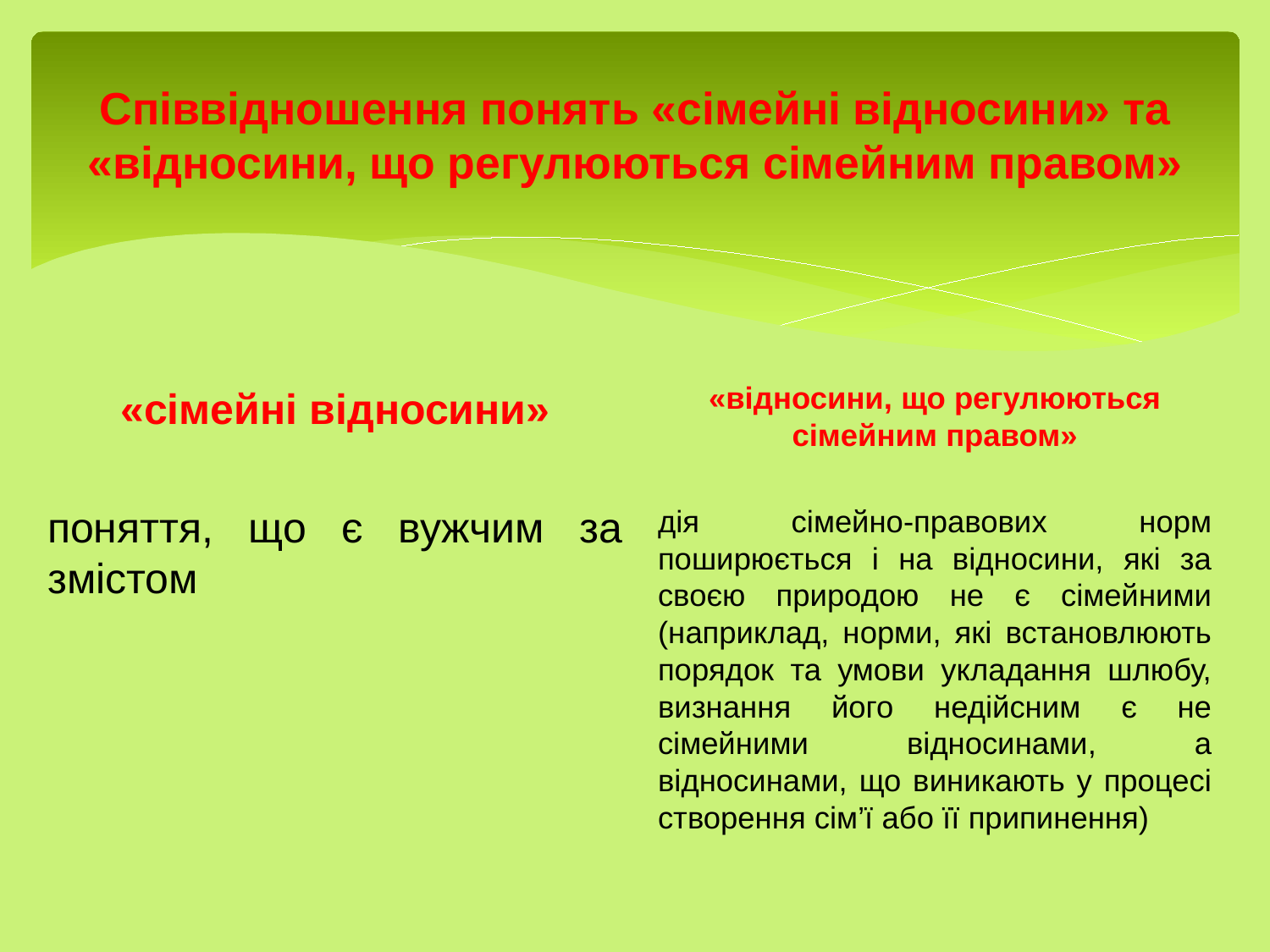

# Співвідношення понять «сімейні відносини» та «відносини, що регулюються сімейним правом»
«відносини, що регулюються сімейним правом»

дія сімейно-правових норм поширюється і на відносини, які за своєю природою не є сімейними (наприклад, норми, які встановлюють порядок та умови укладання шлюбу, визнання його недійсним є не сімейними відносинами, а відносинами, що виникають у процесі створення сім’ї або її припинення)
«сімейні відносини»

поняття, що є вужчим за змістом